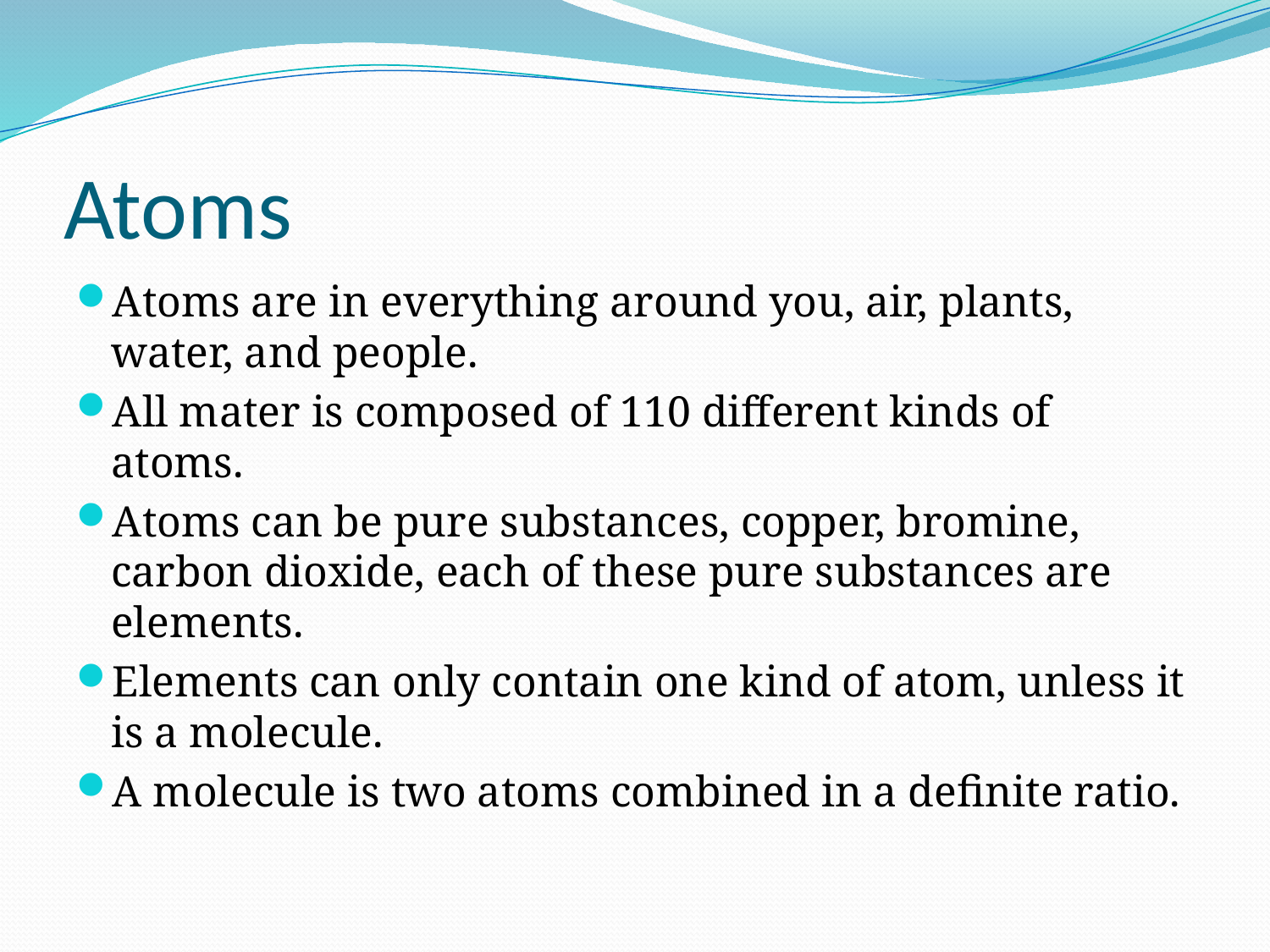

# Atoms
Atoms are in everything around you, air, plants, water, and people.
All mater is composed of 110 different kinds of atoms.
Atoms can be pure substances, copper, bromine, carbon dioxide, each of these pure substances are elements.
Elements can only contain one kind of atom, unless it is a molecule.
A molecule is two atoms combined in a definite ratio.